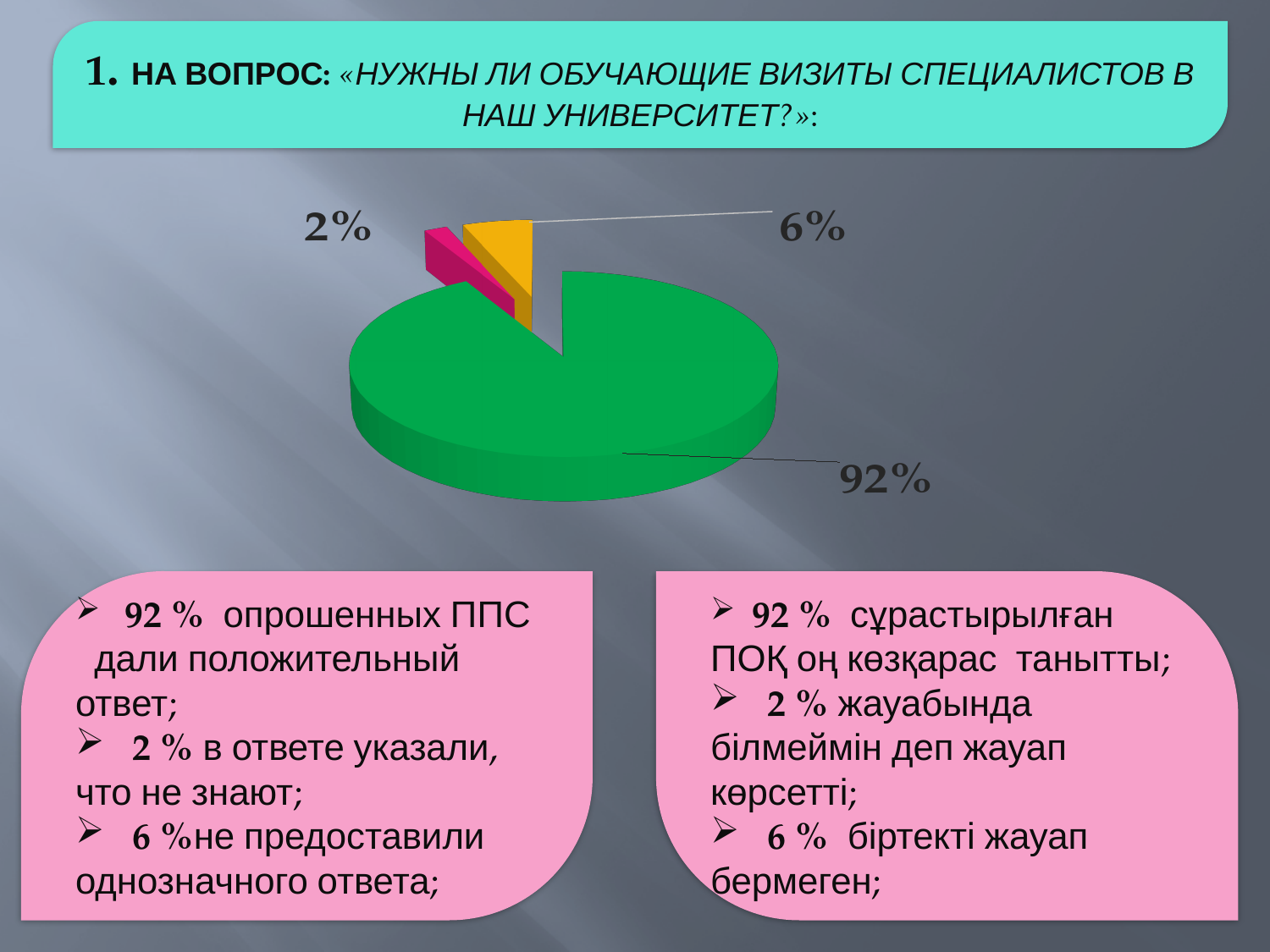

1. На вопрос: «Нужны ли обучающие визиты специалистов в наш университет?»:

[unsupported chart]

   92 %  опрошенных ППС   дали положительный ответ;
   2 % в ответе указали, что не знают;
   6 %не предоставили однозначного ответа;

  92 %  сұрастырылған  ПОҚ оң көзқарас  танытты;
   2 % жауабында білмеймін деп жауап көрсетті;
   6 %  біртекті жауап бермеген;